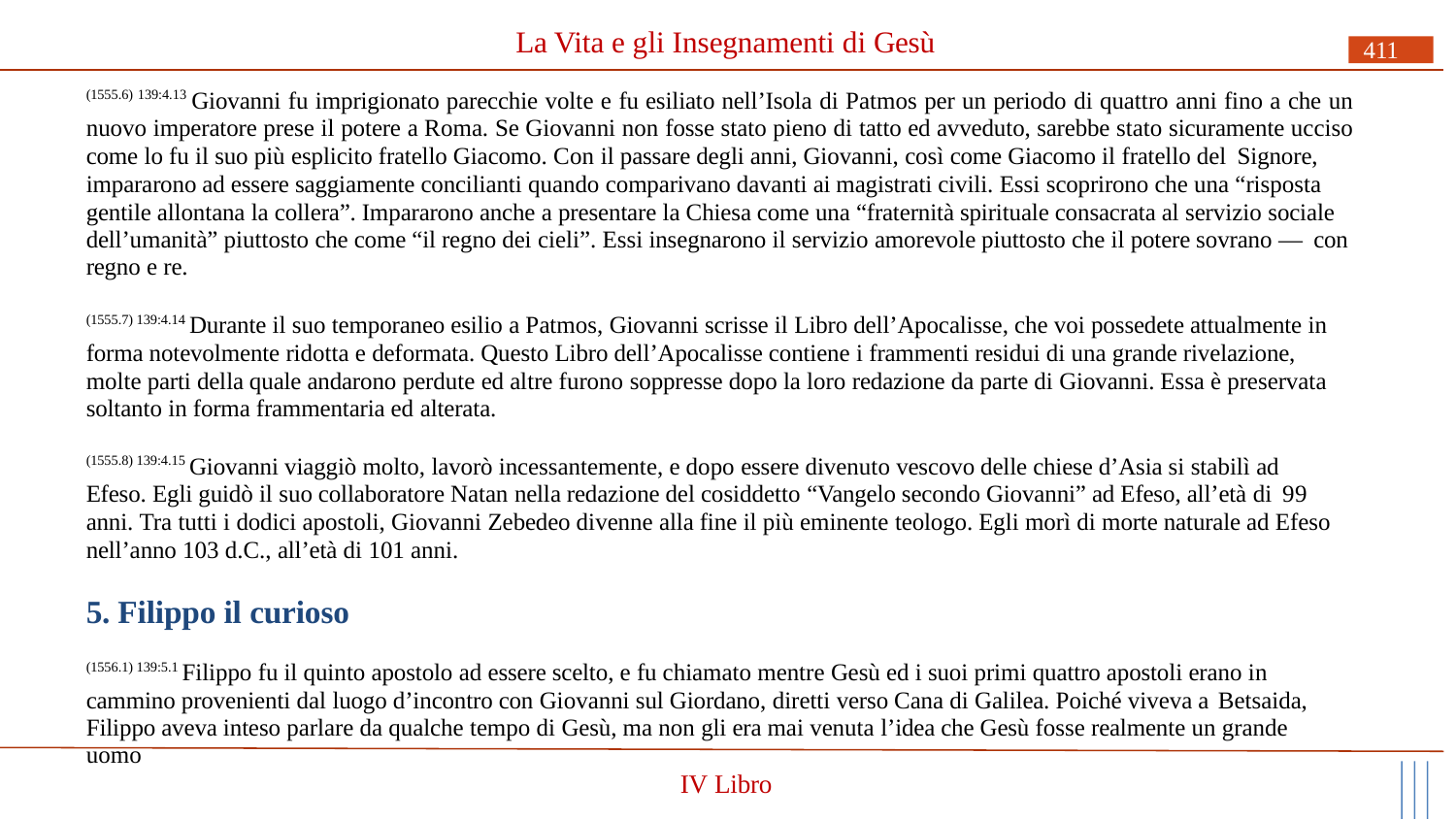

# La Vita e gli Insegnamenti di Gesù
411

(1555.6) 139:4.13 Giovanni fu imprigionato parecchie volte e fu esiliato nell’Isola di Patmos per un periodo di quattro anni fino a che un  nuovo imperatore prese il potere a Roma. Se Giovanni non fosse stato pieno di tatto ed avveduto, sarebbe stato sicuramente ucciso  come lo fu il suo più esplicito fratello Giacomo. Con il passare degli anni, Giovanni, così come Giacomo il fratello del Signore,
impararono ad essere saggiamente concilianti quando comparivano davanti ai magistrati civili. Essi scoprirono che una “risposta  gentile allontana la collera”. Impararono anche a presentare la Chiesa come una “fraternità spirituale consacrata al servizio sociale  dell’umanità” piuttosto che come “il regno dei cieli”. Essi insegnarono il servizio amorevole piuttosto che il potere sovrano — con
regno e re.

(1555.7) 139:4.14 Durante il suo temporaneo esilio a Patmos, Giovanni scrisse il Libro dell’Apocalisse, che voi possedete attualmente in  forma notevolmente ridotta e deformata. Questo Libro dell’Apocalisse contiene i frammenti residui di una grande rivelazione,  molte parti della quale andarono perdute ed altre furono soppresse dopo la loro redazione da parte di Giovanni. Essa è preservata  soltanto in forma frammentaria ed alterata.

(1555.8) 139:4.15 Giovanni viaggiò molto, lavorò incessantemente, e dopo essere divenuto vescovo delle chiese d’Asia si stabilì ad  Efeso. Egli guidò il suo collaboratore Natan nella redazione del cosiddetto “Vangelo secondo Giovanni” ad Efeso, all’età di 99
anni. Tra tutti i dodici apostoli, Giovanni Zebedeo divenne alla fine il più eminente teologo. Egli morì di morte naturale ad Efeso  nell’anno 103 d.C., all’età di 101 anni.

5. Filippo il curioso
(1556.1) 139:5.1 Filippo fu il quinto apostolo ad essere scelto, e fu chiamato mentre Gesù ed i suoi primi quattro apostoli erano in  cammino provenienti dal luogo d’incontro con Giovanni sul Giordano, diretti verso Cana di Galilea. Poiché viveva a Betsaida,
Filippo aveva inteso parlare da qualche tempo di Gesù, ma non gli era mai venuta l’idea che Gesù fosse realmente un grande uomo

IV Libro